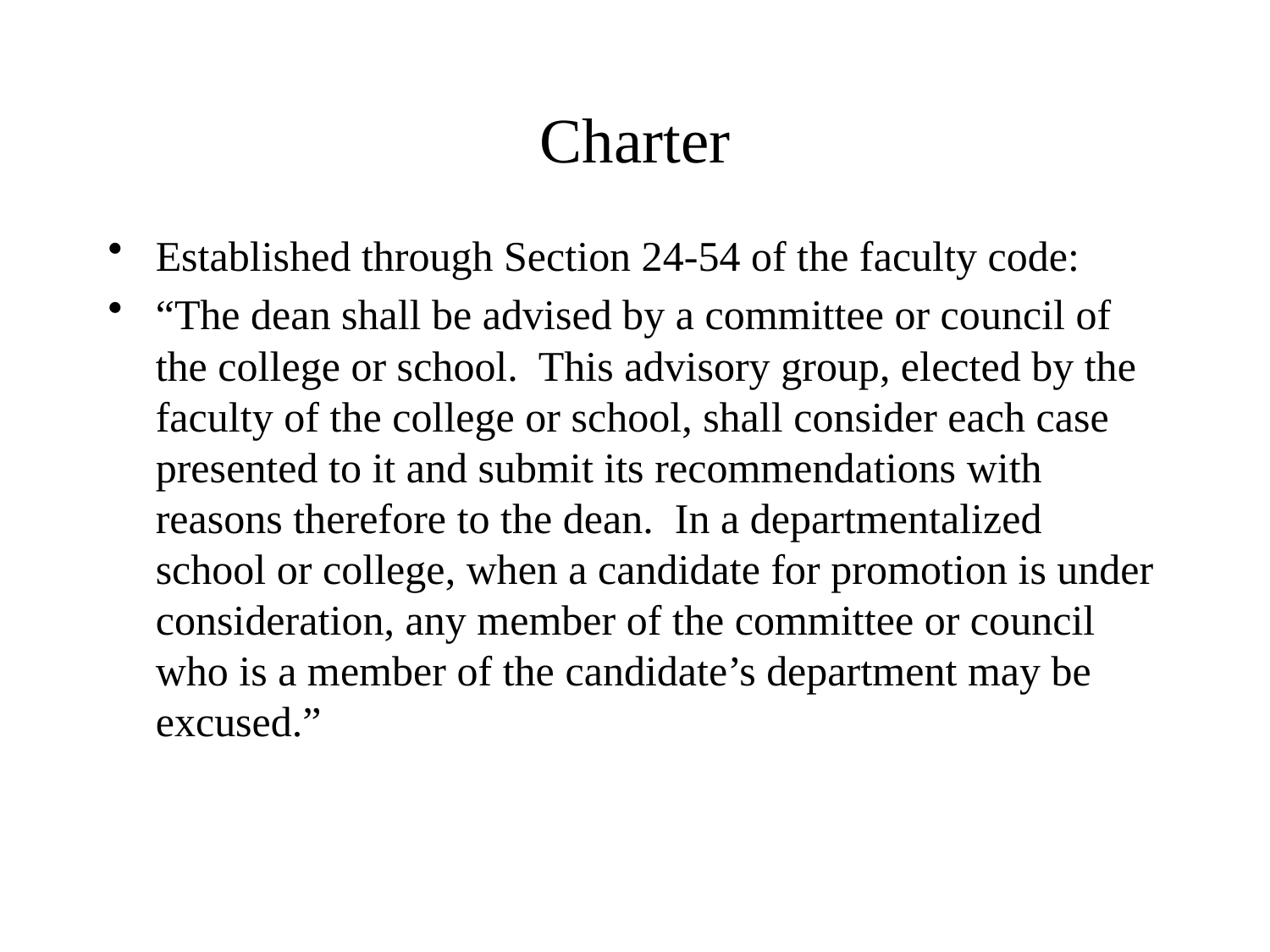

# Charter
Established through Section 24-54 of the faculty code:
“The dean shall be advised by a committee or council of the college or school.  This advisory group, elected by the faculty of the college or school, shall consider each case presented to it and submit its recommendations with reasons therefore to the dean.  In a departmentalized school or college, when a candidate for promotion is under consideration, any member of the committee or council who is a member of the candidate’s department may be excused.”